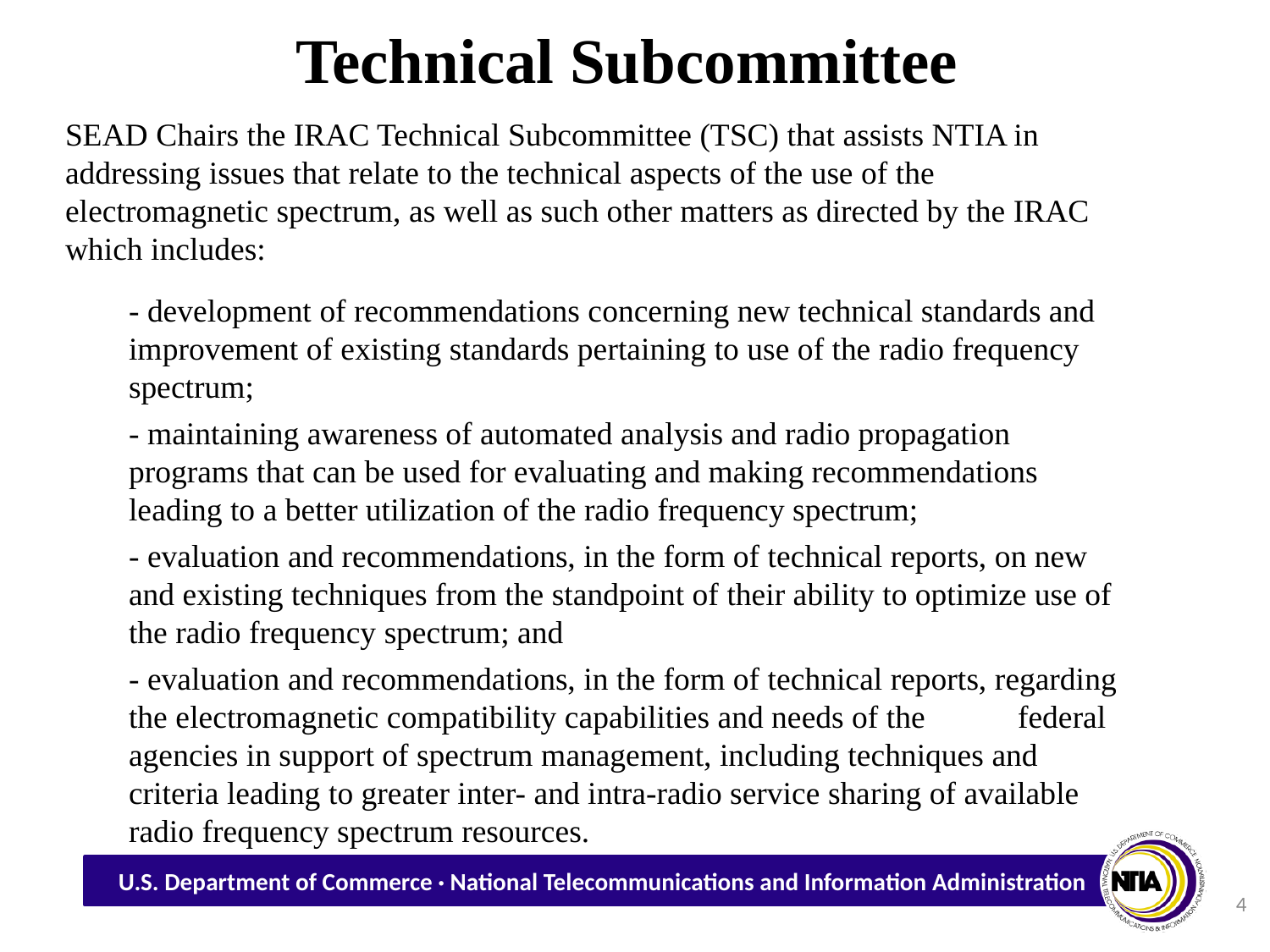

# Technical Subcommittee
SEAD Chairs the IRAC Technical Subcommittee (TSC) that assists NTIA in addressing issues that relate to the technical aspects of the use of the electromagnetic spectrum, as well as such other matters as directed by the IRAC which includes:
- development of recommendations concerning new technical standards and improvement of existing standards pertaining to use of the radio frequency spectrum;
- maintaining awareness of automated analysis and radio propagation programs that can be used for evaluating and making recommendations leading to a better utilization of the radio frequency spectrum;
- evaluation and recommendations, in the form of technical reports, on new and existing techniques from the standpoint of their ability to optimize use of the radio frequency spectrum; and
- evaluation and recommendations, in the form of technical reports, regarding the electromagnetic compatibility capabilities and needs of the 	federal agencies in support of spectrum management, including techniques and criteria leading to greater inter- and intra-radio service sharing of available radio frequency spectrum resources.

4